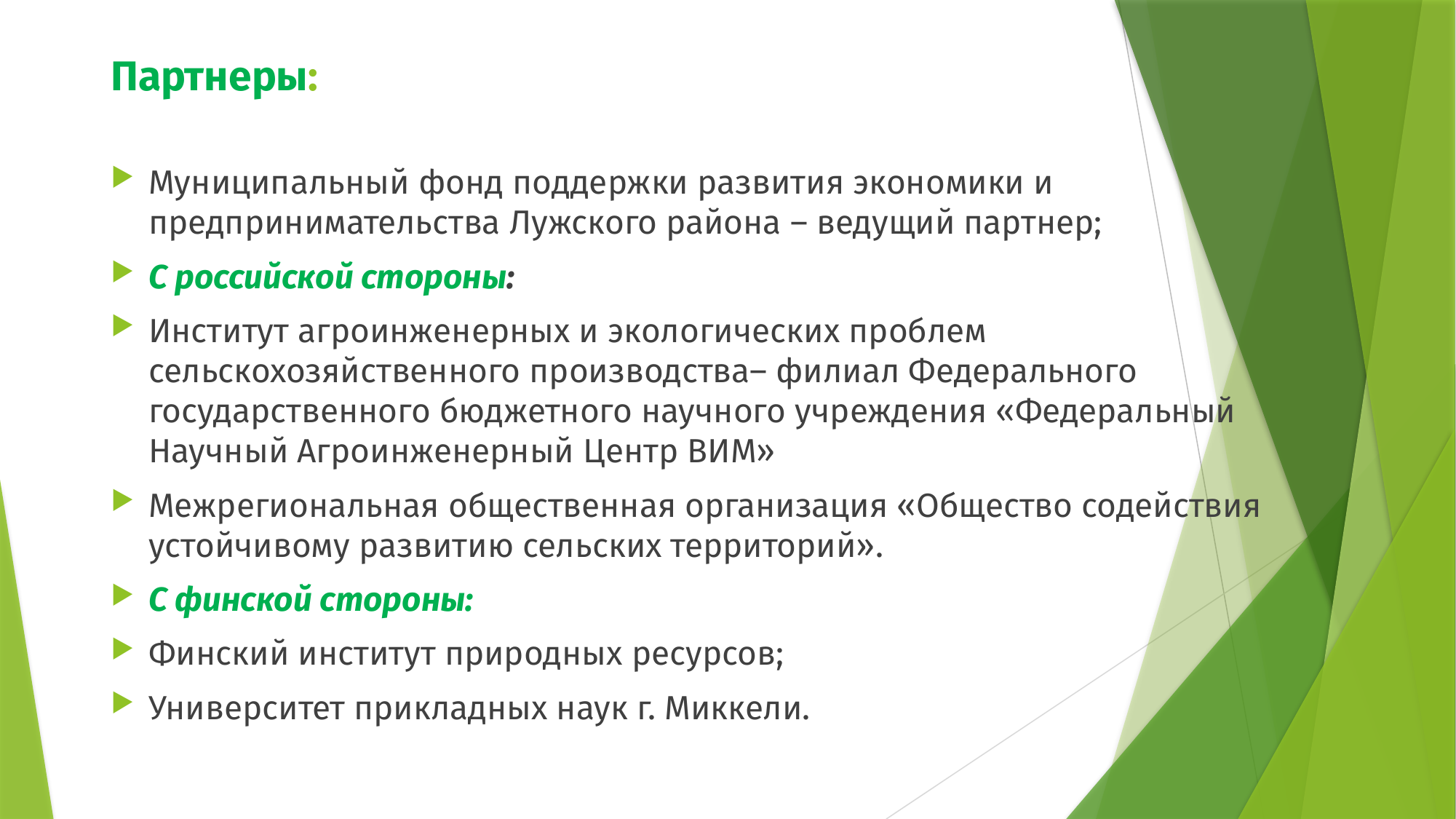

# Партнеры:
Муниципальный фонд поддержки развития экономики и предпринимательства Лужского района – ведущий партнер;
С российской стороны:
Институт агроинженерных и экологических проблем сельскохозяйственного производства– филиал Федерального государственного бюджетного научного учреждения «Федеральный Научный Агроинженерный Центр ВИМ»
Межрегиональная общественная организация «Общество содействия устойчивому развитию сельских территорий».
С финской стороны:
Финский институт природных ресурсов;
Университет прикладных наук г. Миккели.